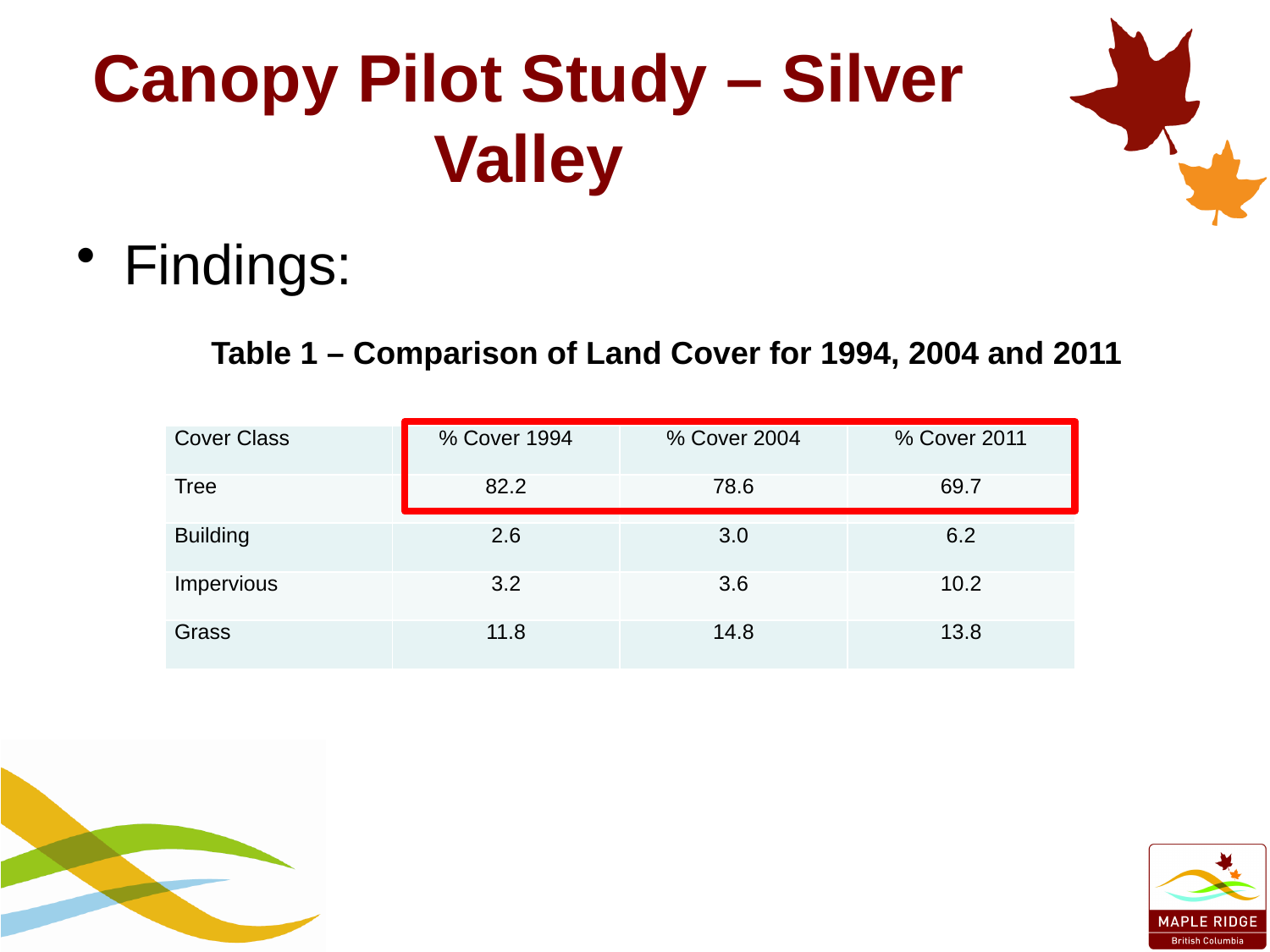

# Canopy Pilot Study – Silver Valley
Findings:

Table 1 – Comparison of Land Cover for 1994, 2004 and 2011

| Cover Class | % Cover 1994 | % Cover 2004 | % Cover 2011 |
| --- | --- | --- | --- |
| Tree | 82.2 | 78.6 | 69.7 |
| Building | 2.6 | 3.0 | 6.2 |
| Impervious | 3.2 | 3.6 | 10.2 |
| Grass | 11.8 | 14.8 | 13.8 |